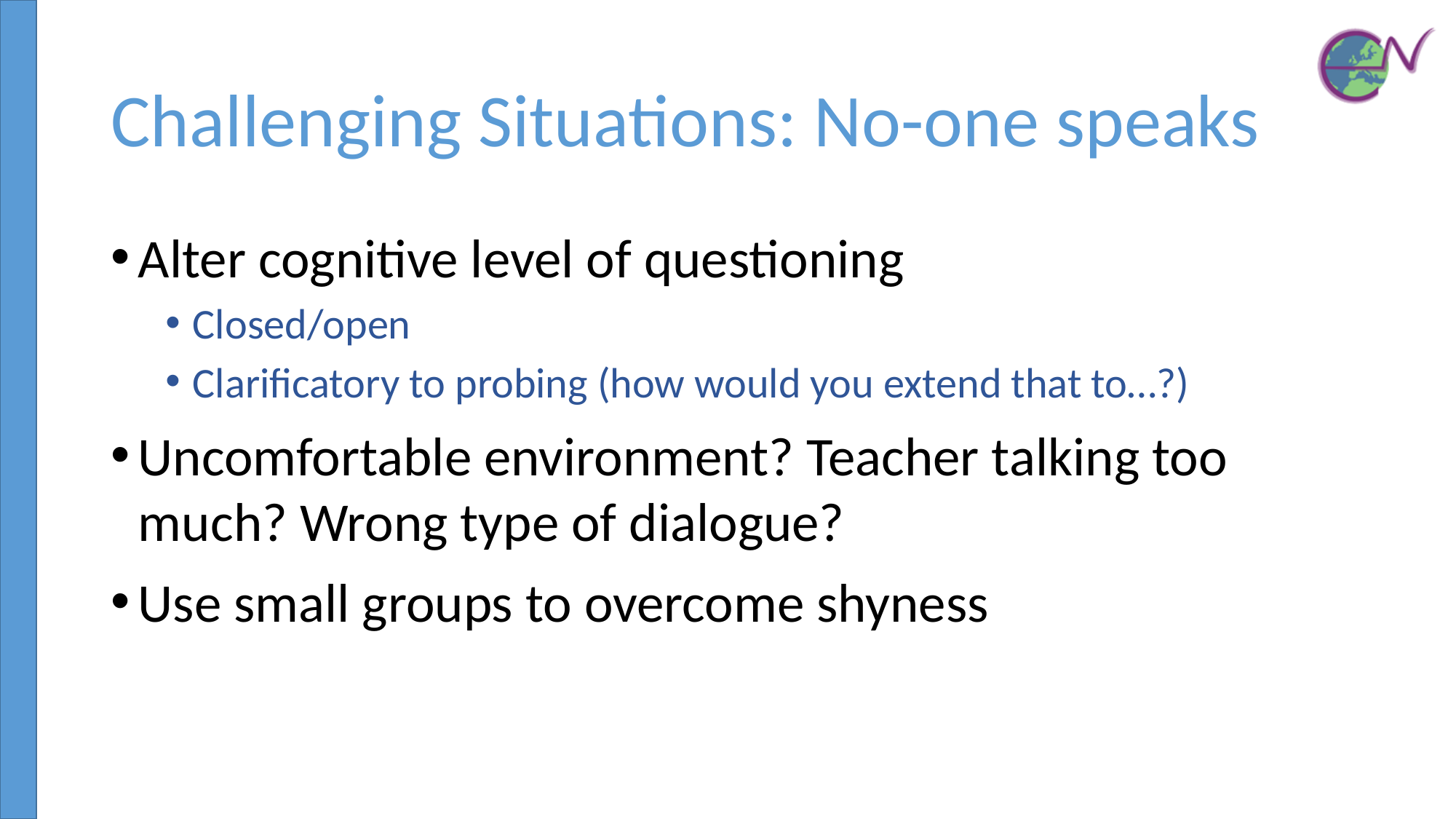

# Challenging Situations: No-one speaks
Alter cognitive level of questioning
Closed/open
Clarificatory to probing (how would you extend that to…?)
Uncomfortable environment? Teacher talking too much? Wrong type of dialogue?
Use small groups to overcome shyness